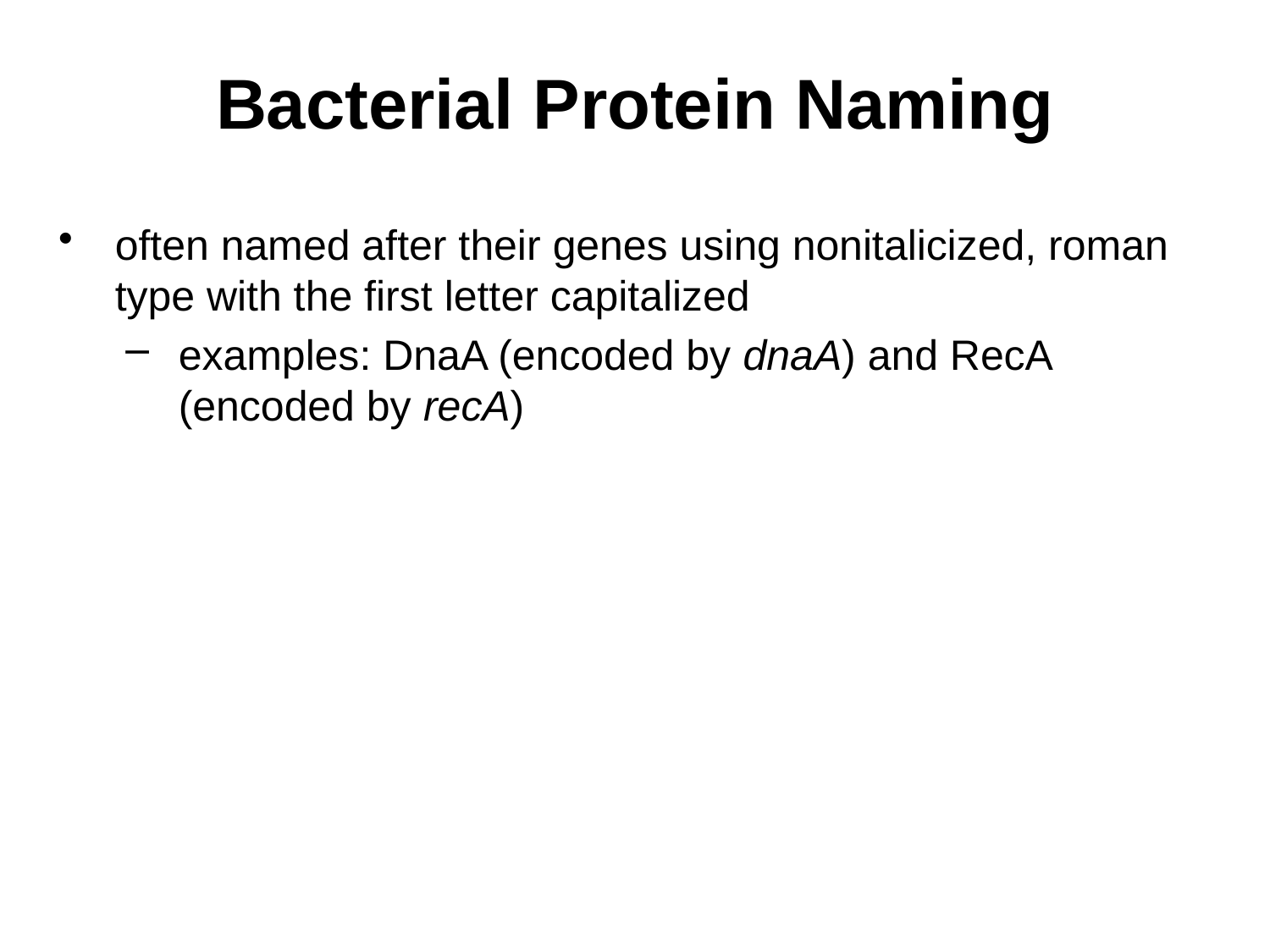

# Bacterial Protein Naming
often named after their genes using nonitalicized, roman type with the first letter capitalized
examples: DnaA (encoded by dnaA) and RecA (encoded by recA)